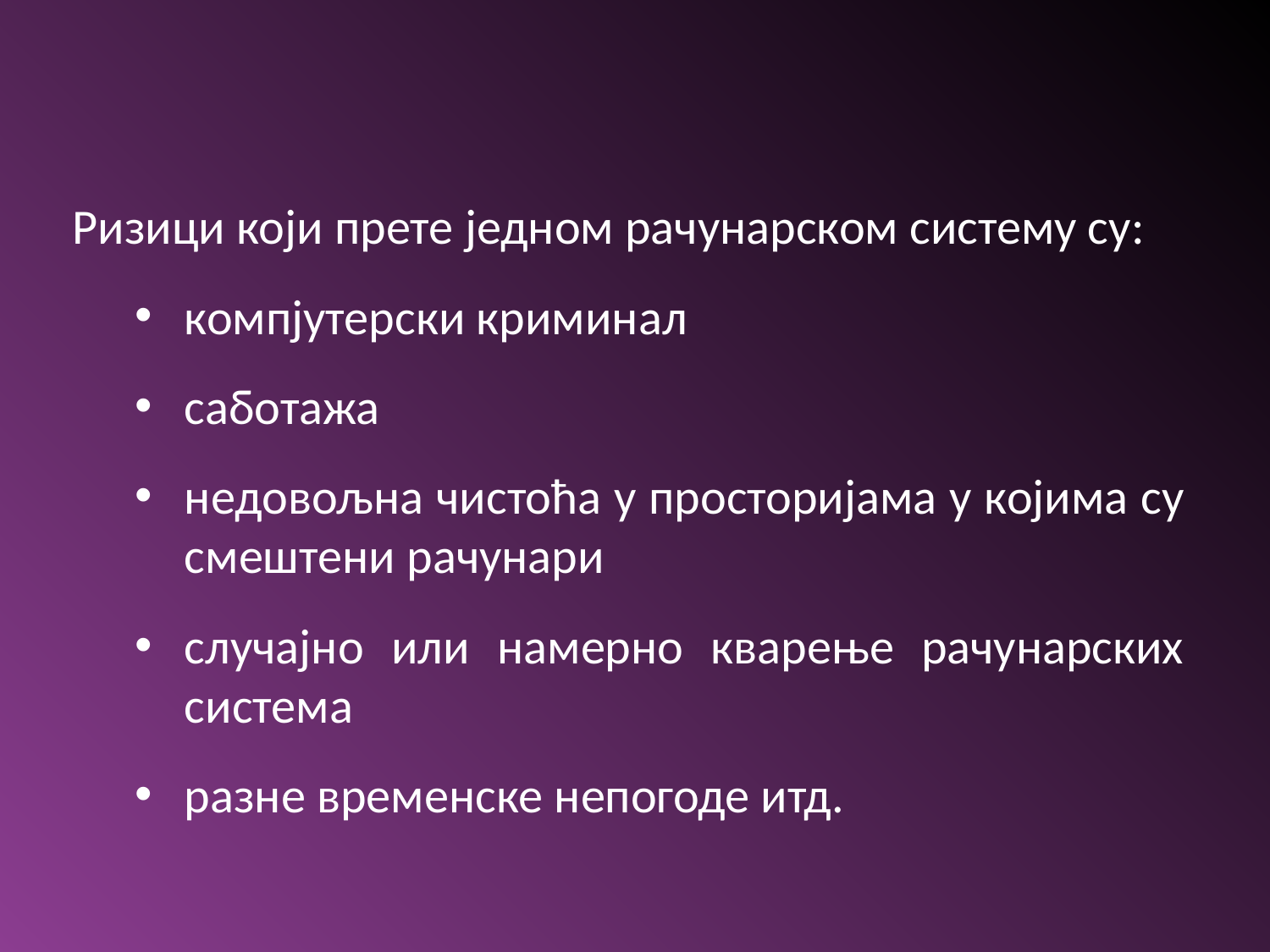

Ризици који прете једном рачунарском систему су:
компјутерски криминал
саботажа
недовољна чистоћа у просторијама у којима су смештени рачунари
случајно или намерно кварење рачунарских система
разне временске непогоде итд.